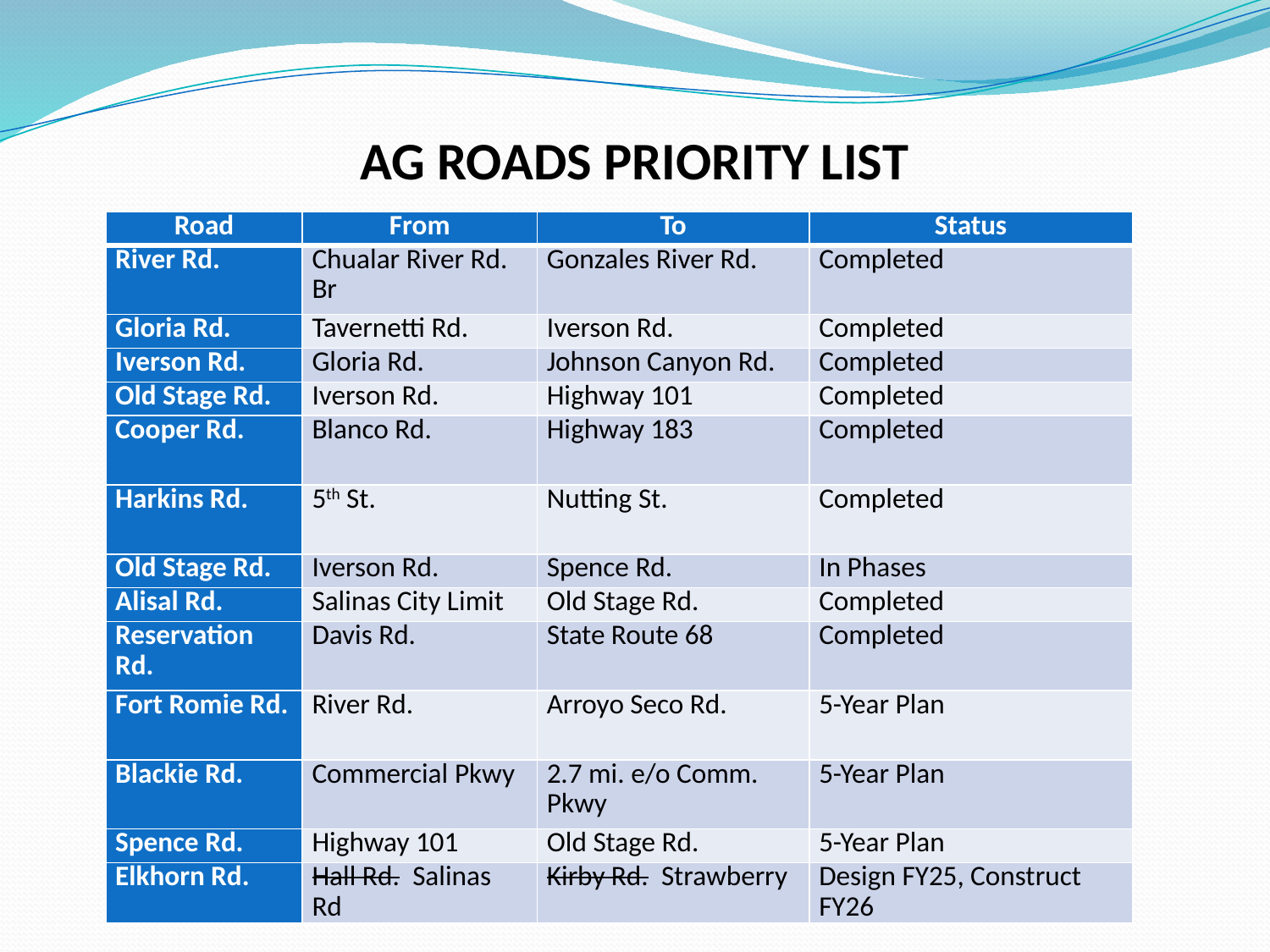

# AG ROADS PRIORITY LIST
| Road | From | To | Status |
| --- | --- | --- | --- |
| River Rd. | Chualar River Rd. Br | Gonzales River Rd. | Completed |
| Gloria Rd. | Tavernetti Rd. | Iverson Rd. | Completed |
| Iverson Rd. | Gloria Rd. | Johnson Canyon Rd. | Completed |
| Old Stage Rd. | Iverson Rd. | Highway 101 | Completed |
| Cooper Rd. | Blanco Rd. | Highway 183 | Completed |
| Harkins Rd. | 5th St. | Nutting St. | Completed |
| Old Stage Rd. | Iverson Rd. | Spence Rd. | In Phases |
| Alisal Rd. | Salinas City Limit | Old Stage Rd. | Completed |
| Reservation Rd. | Davis Rd. | State Route 68 | Completed |
| Fort Romie Rd. | River Rd. | Arroyo Seco Rd. | 5-Year Plan |
| Blackie Rd. | Commercial Pkwy | 2.7 mi. e/o Comm. Pkwy | 5-Year Plan |
| Spence Rd. | Highway 101 | Old Stage Rd. | 5-Year Plan |
| Elkhorn Rd. | Hall Rd. Salinas Rd | Kirby Rd. Strawberry | Design FY25, Construct FY26 |